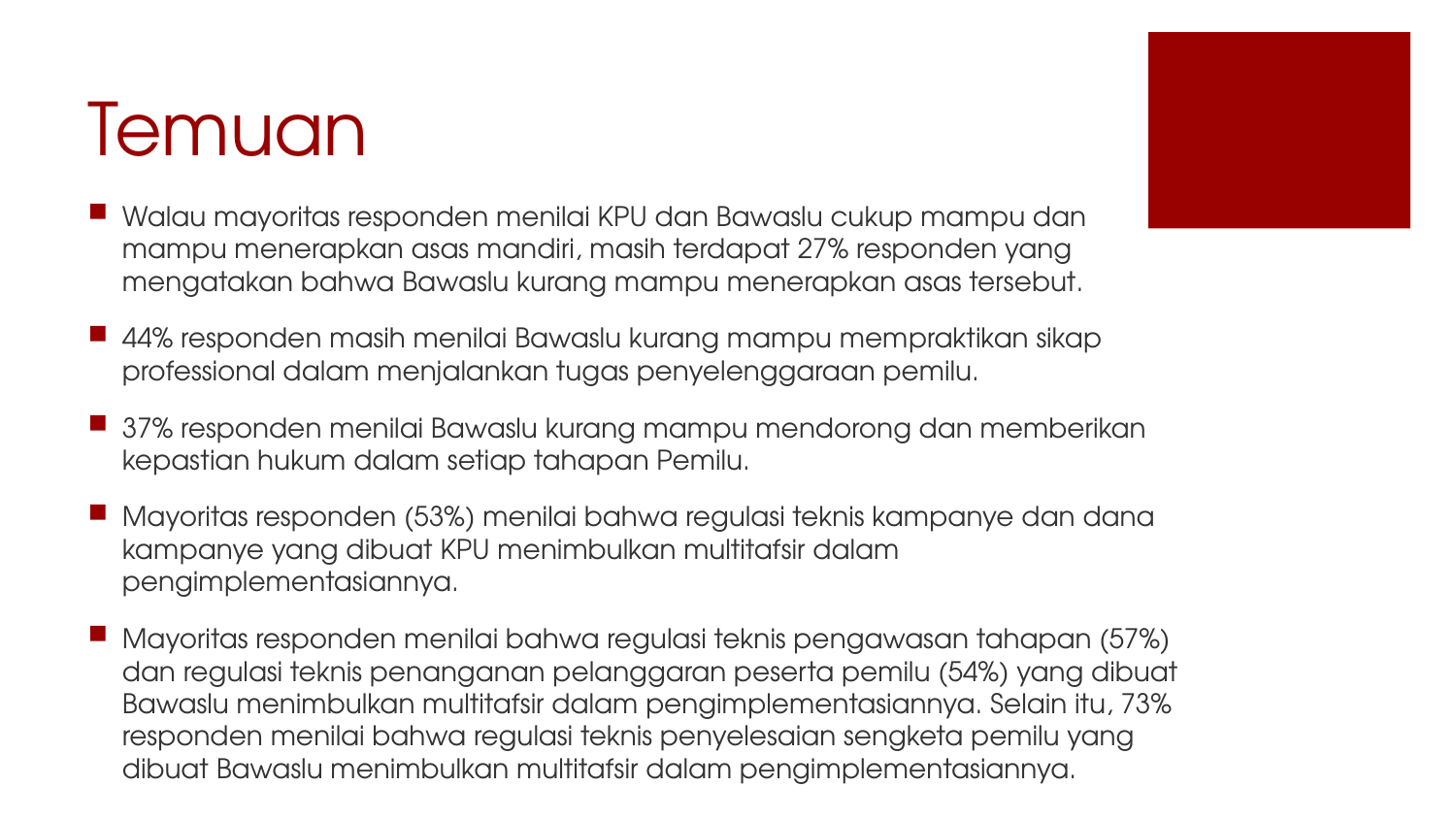

# Temuan
Walau mayoritas responden menilai KPU dan Bawaslu cukup mampu dan mampu menerapkan asas mandiri, masih terdapat 27% responden yang mengatakan bahwa Bawaslu kurang mampu menerapkan asas tersebut.
44% responden masih menilai Bawaslu kurang mampu mempraktikan sikap professional dalam menjalankan tugas penyelenggaraan pemilu.
37% responden menilai Bawaslu kurang mampu mendorong dan memberikan kepastian hukum dalam setiap tahapan Pemilu.
Mayoritas responden (53%) menilai bahwa regulasi teknis kampanye dan dana kampanye yang dibuat KPU menimbulkan multitafsir dalam pengimplementasiannya.
Mayoritas responden menilai bahwa regulasi teknis pengawasan tahapan (57%) dan regulasi teknis penanganan pelanggaran peserta pemilu (54%) yang dibuat Bawaslu menimbulkan multitafsir dalam pengimplementasiannya. Selain itu, 73% responden menilai bahwa regulasi teknis penyelesaian sengketa pemilu yang dibuat Bawaslu menimbulkan multitafsir dalam pengimplementasiannya.